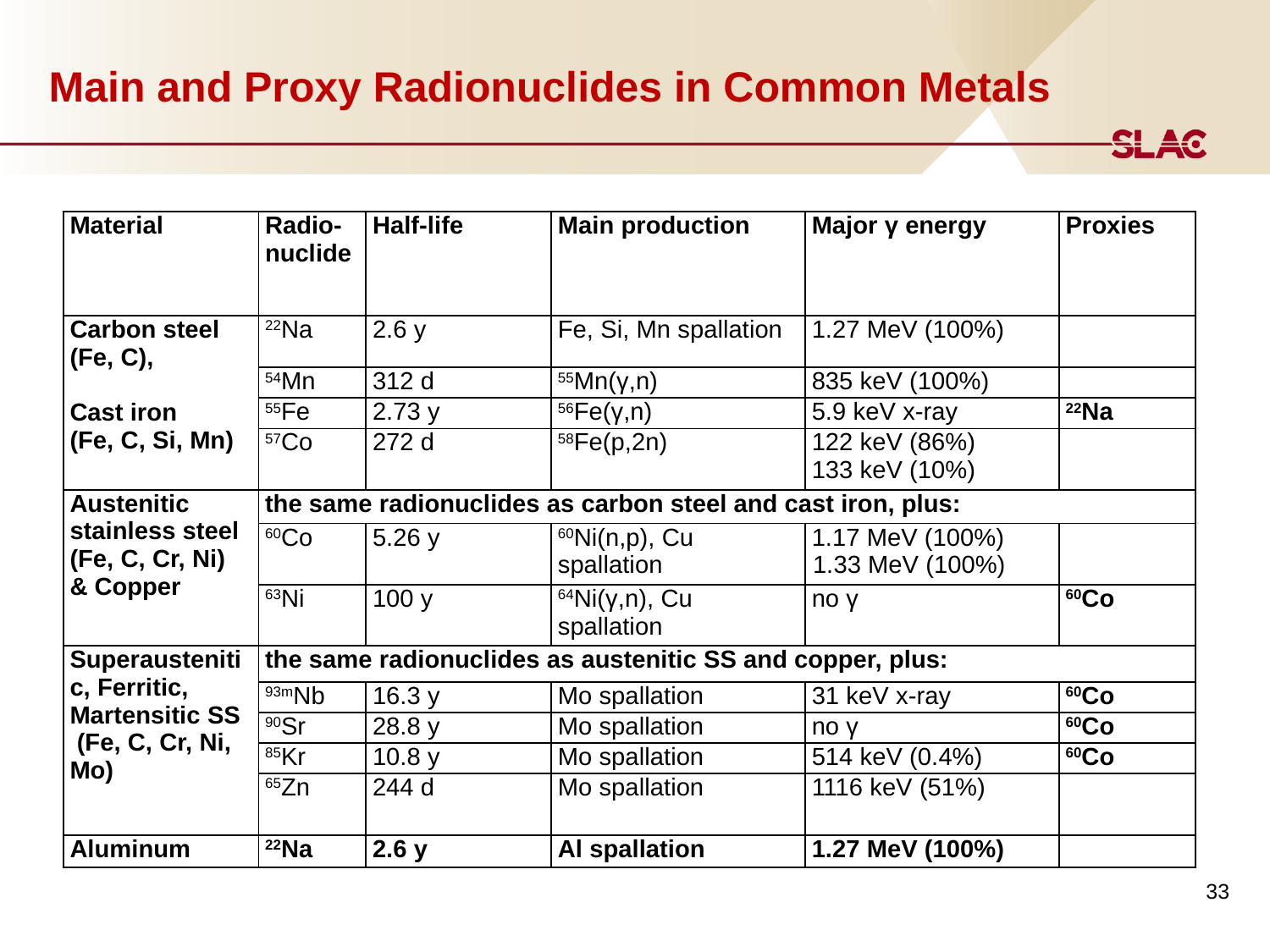

Main and Proxy Radionuclides in Common Metals
| Material | Radio- nuclide | Half-life | Main production | Major γ energy | Proxies |
| --- | --- | --- | --- | --- | --- |
| Carbon steel (Fe, C),   Cast iron (Fe, C, Si, Mn) | 22Na | 2.6 y | Fe, Si, Mn spallation | 1.27 MeV (100%) |  |
|  | 54Mn | 312 d | 55Mn(γ,n) | 835 keV (100%) |  |
|  | 55Fe | 2.73 y | 56Fe(γ,n) | 5.9 keV x-ray | 22Na |
|  | 57Co | 272 d | 58Fe(p,2n) | 122 keV (86%) 133 keV (10%) |  |
| Austenitic stainless steel (Fe, C, Cr, Ni) & Copper | the same radionuclides as carbon steel and cast iron, plus: |  |  |  |  |
|  | 60Co | 5.26 y | 60Ni(n,p), Cu spallation | 1.17 MeV (100%) 1.33 MeV (100%) |  |
|  | 63Ni | 100 y | 64Ni(γ,n), Cu spallation | no γ | 60Co |
| Superaustenitic, Ferritic, Martensitic SS (Fe, C, Cr, Ni, Mo) | the same radionuclides as austenitic SS and copper, plus: |  |  |  |  |
|  | 93mNb | 16.3 y | Mo spallation | 31 keV x-ray | 60Co |
|  | 90Sr | 28.8 y | Mo spallation | no γ | 60Co |
|  | 85Kr | 10.8 y | Mo spallation | 514 keV (0.4%) | 60Co |
|  | 65Zn | 244 d | Mo spallation | 1116 keV (51%) |  |
| Aluminum | 22Na | 2.6 y | Al spallation | 1.27 MeV (100%) |  |

33